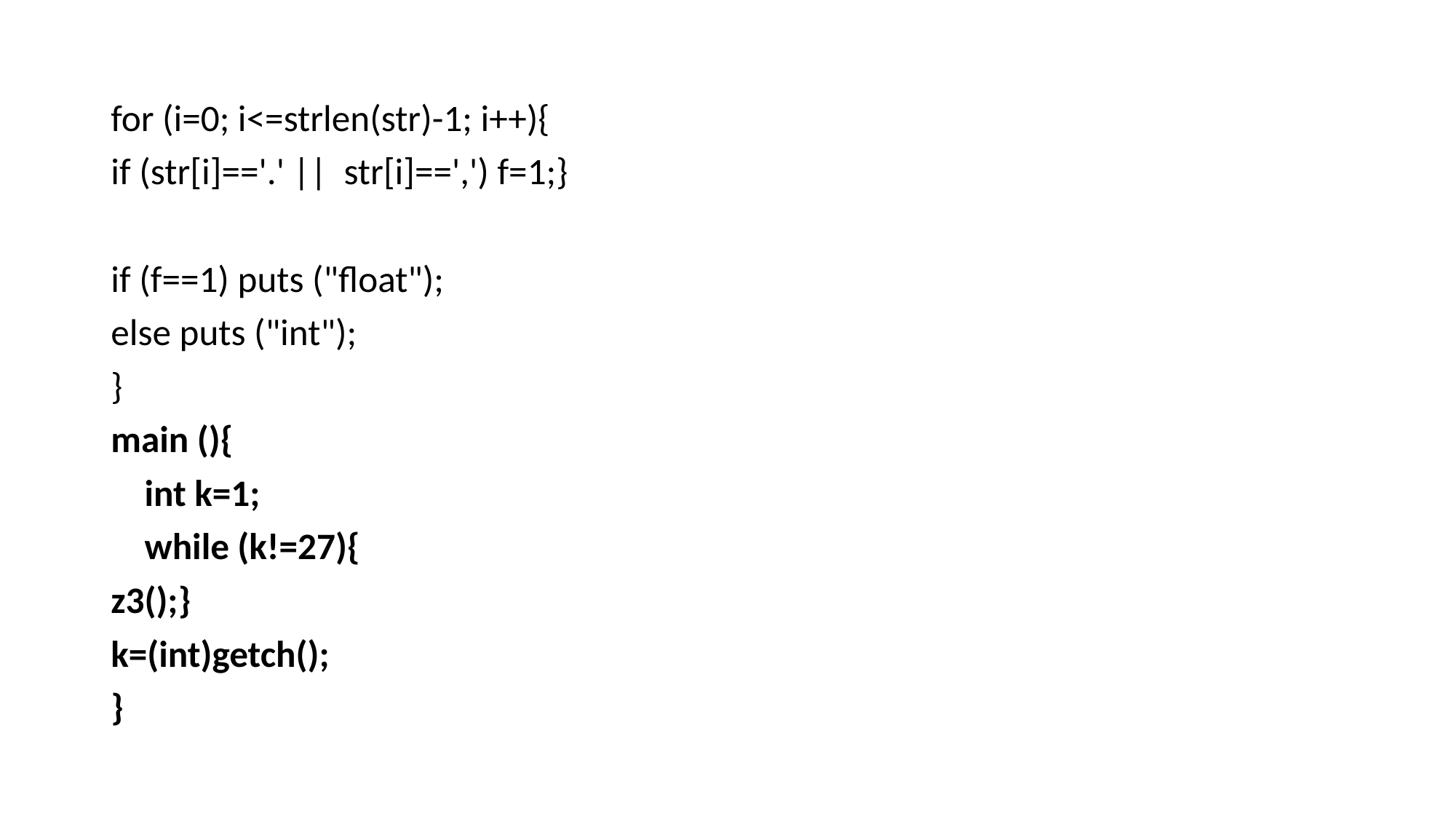

#
for (i=0; i<=strlen(str)-1; i++){
if (str[i]=='.' ||  str[i]==',') f=1;}

if (f==1) puts ("float");
else puts ("int");
}
main (){
    int k=1;
    while (k!=27){
z3();}
k=(int)getch();
}